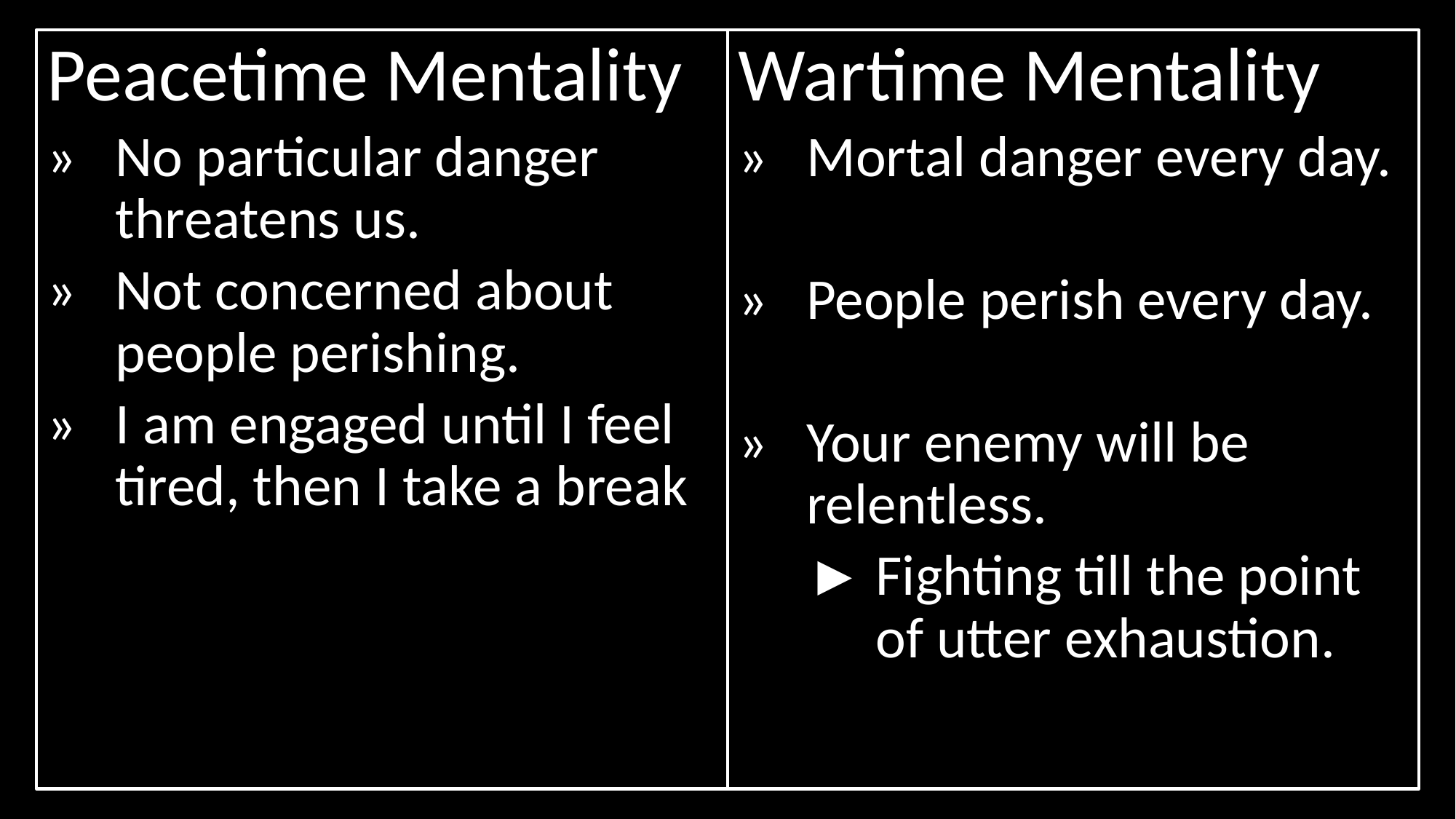

Peacetime Mentality
»	No particular danger threatens us.
»	Not concerned about people perishing.
»	I am engaged until I feel tired, then I take a break

Wartime Mentality
»	Mortal danger every day.

»	People perish every day.

»	Your enemy will be relentless.
►	Fighting till the point of utter exhaustion.